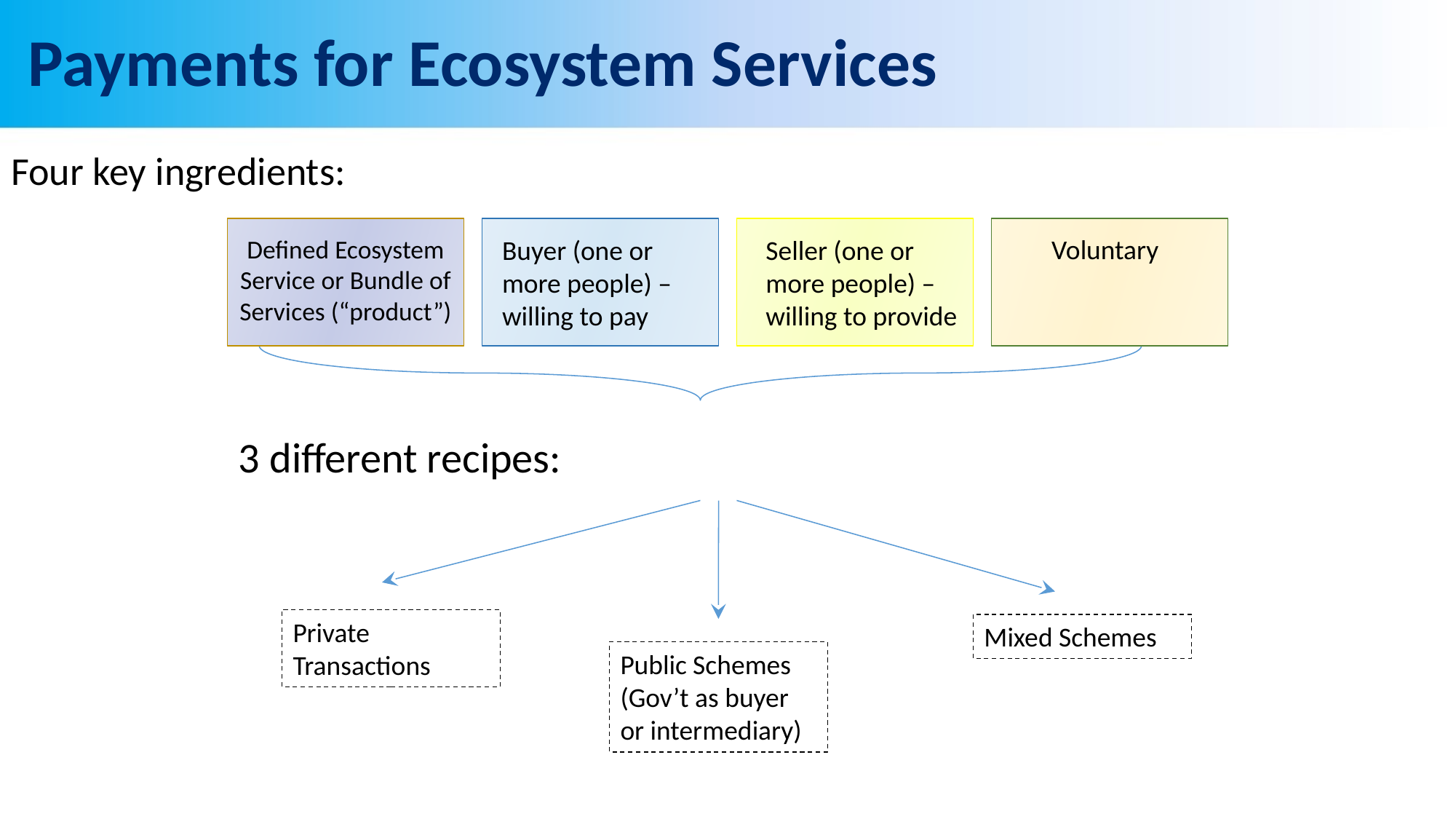

# Payments for Ecosystem Services
Four key ingredients:

Voluntary
Defined Ecosystem Service or Bundle of Services (“product”)
Buyer (one or more people) – willing to pay
Seller (one or more people) – willing to provide
3 different recipes:
Private Transactions
Mixed Schemes
Public Schemes (Gov’t as buyer or intermediary)